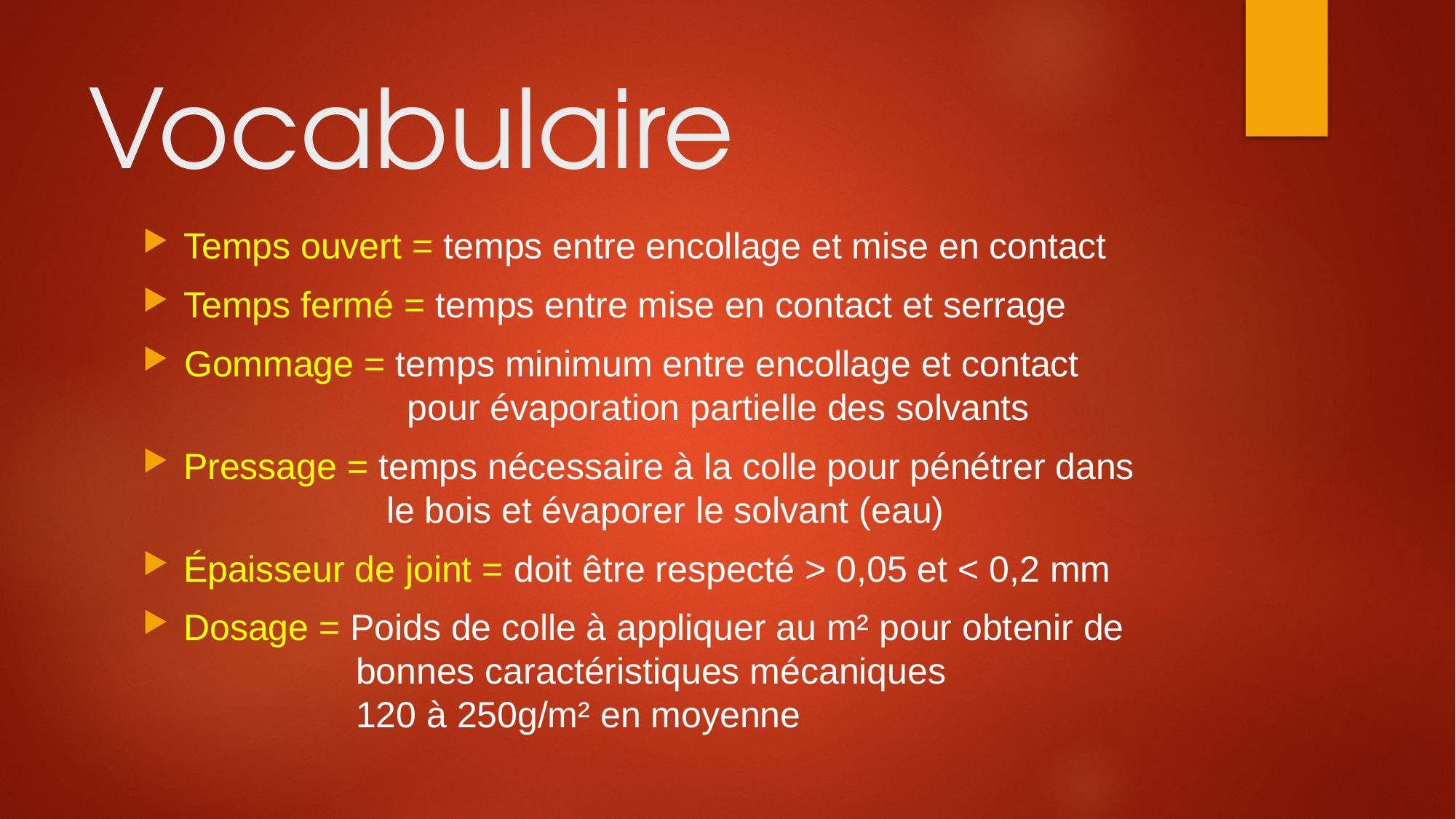

# Vocabulaire
Temps ouvert = temps entre encollage et mise en contact
Temps fermé = temps entre mise en contact et serrage
 Gommage = temps minimum entre encollage et contact
                       pour évaporation partielle des solvants
Pressage = temps nécessaire à la colle pour pénétrer dans
                    le bois et évaporer le solvant (eau)
Épaisseur de joint = doit être respecté > 0,05 et < 0,2 mm
Dosage = Poids de colle à appliquer au m² pour obtenir de
                 bonnes caractéristiques mécaniques
                 120 à 250g/m² en moyenne